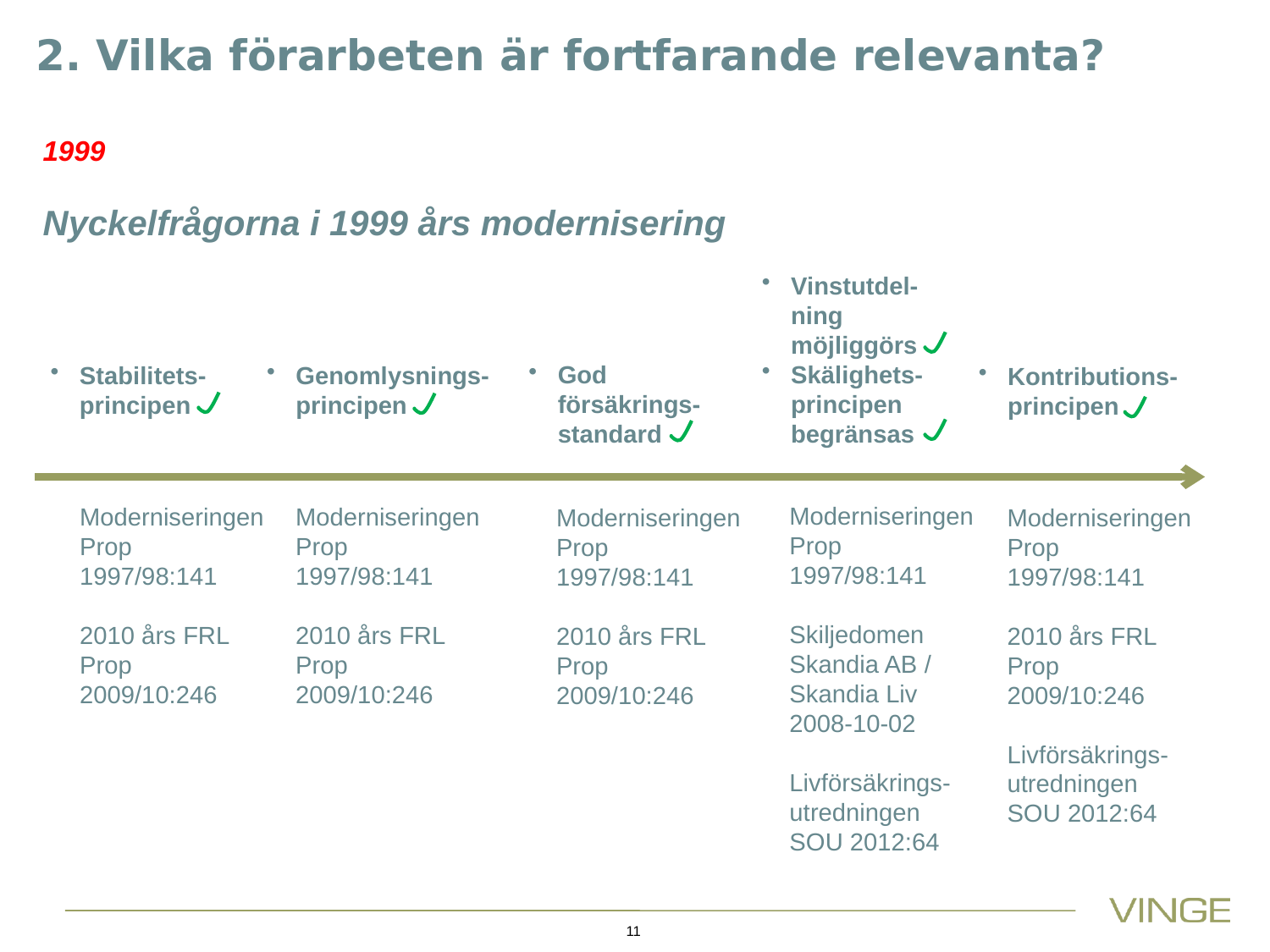

2. Vilka förarbeten är fortfarande relevanta?
1999

Nyckelfrågorna i 1999 års modernisering
Vinstutdel-ning möjliggörs
Skälighets-principen begränsas

God försäkrings-standard
Genomlysnings-principen

Stabilitets-principen

Kontributions-principen

Moderniseringen
Prop
1997/98:141

Skiljedomen Skandia AB / Skandia Liv
2008-10-02

Livförsäkrings-utredningen
SOU 2012:64

Moderniseringen
Prop
1997/98:141

2010 års FRL
Prop 2009/10:246

Moderniseringen
Prop
1997/98:141

2010 års FRL
Prop 2009/10:246
Moderniseringen
Prop
1997/98:141

2010 års FRL
Prop 2009/10:246

Moderniseringen
Prop
1997/98:141

2010 års FRL
Prop 2009/10:246

Livförsäkrings-utredningen
SOU 2012:64

11